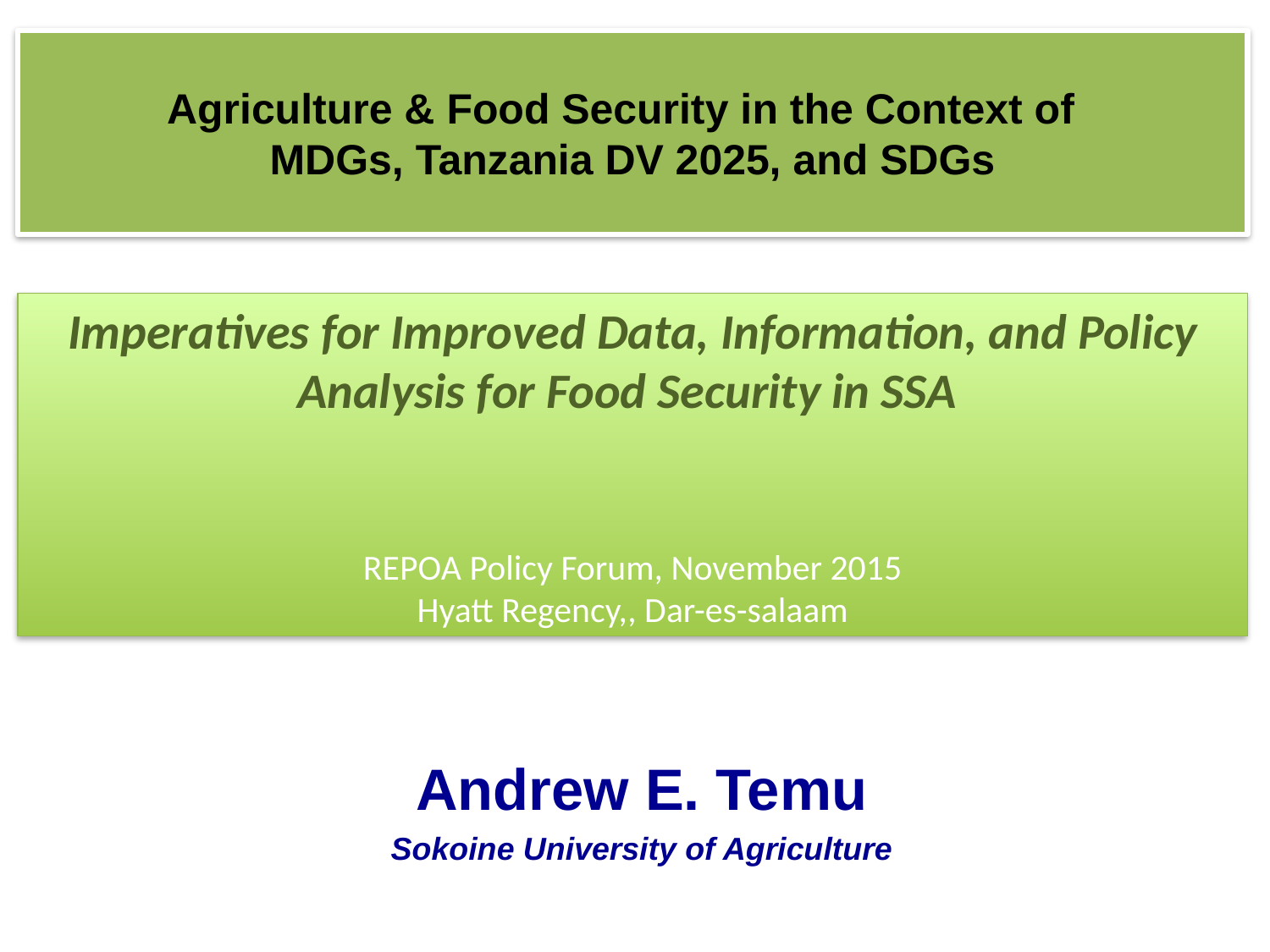

# Agriculture & Food Security in the Context of MDGs, Tanzania DV 2025, and SDGs
Imperatives for Improved Data, Information, and Policy Analysis for Food Security in SSA

REPOA Policy Forum, November 2015
Hyatt Regency,, Dar-es-salaam

Andrew E. Temu
Sokoine University of Agriculture